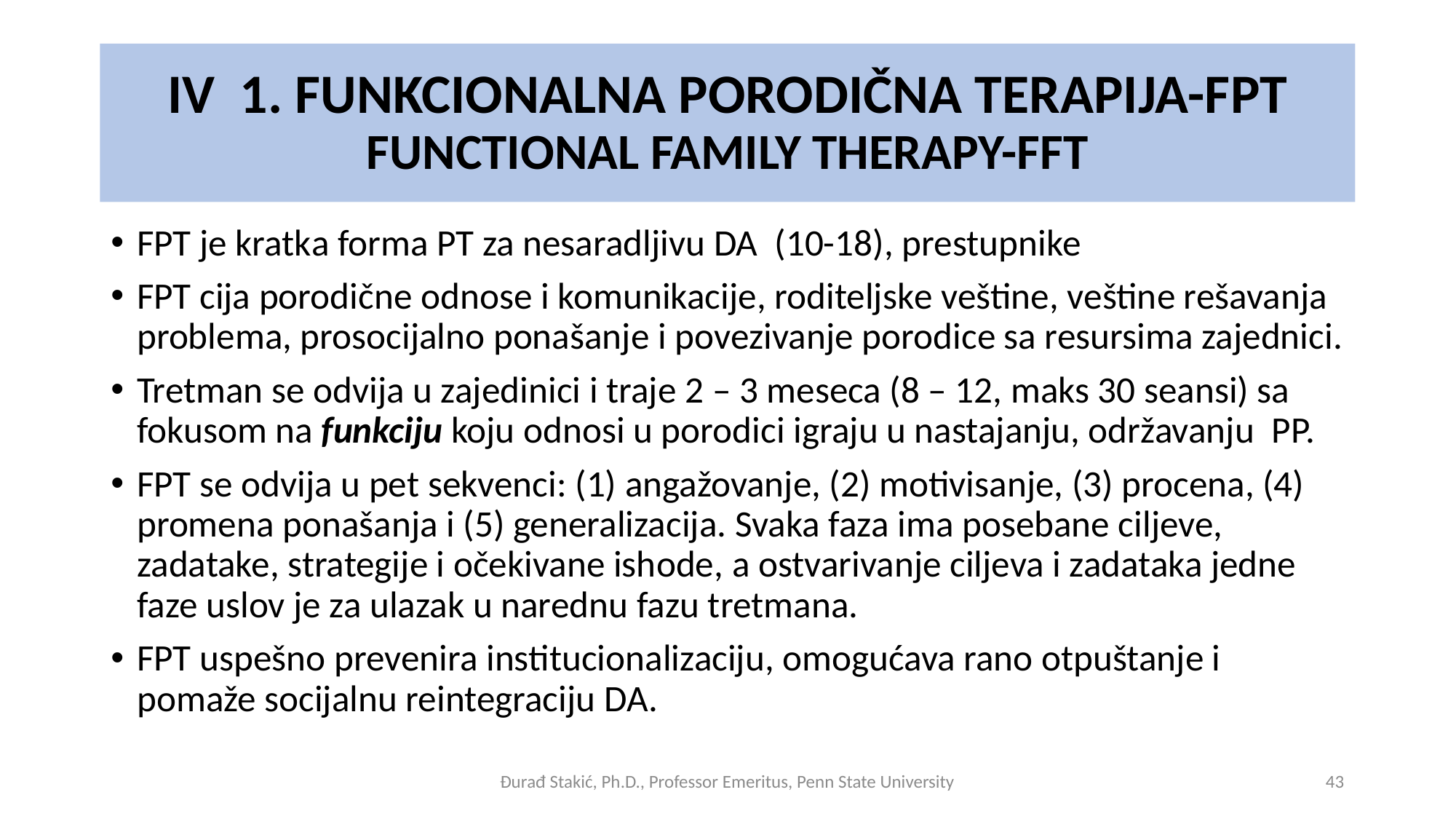

# IV  1. FUNKCIONALNA PORODIČNA TERAPIJA-FPT FUNCTIONAL FAMILY THERAPY-FFT
FPT je kratka forma PT za nesaradljivu DA  (10-18), prestupnike
FPT cija porodične odnose i komunikacije, roditeljske veštine, veštine rešavanja problema, prosocijalno ponašanje i povezivanje porodice sa resursima zajednici.
Tretman se odvija u zajedinici i traje 2 – 3 meseca (8 – 12, maks 30 seansi) sa fokusom na funkciju koju odnosi u porodici igraju u nastajanju, održavanju  PP.
FPT se odvija u pet sekvenci: (1) angažovanje, (2) motivisanje, (3) procena, (4) promena ponašanja i (5) generalizacija. Svaka faza ima posebane ciljeve, zadatake, strategije i očekivane ishode, a ostvarivanje ciljeva i zadataka jedne faze uslov je za ulazak u narednu fazu tretmana.
FPT uspešno prevenira institucionalizaciju, omogućava rano otpuštanje i pomaže socijalnu reintegraciju DA.

Đurađ Stakić, Ph.D., Professor Emeritus, Penn State University
43